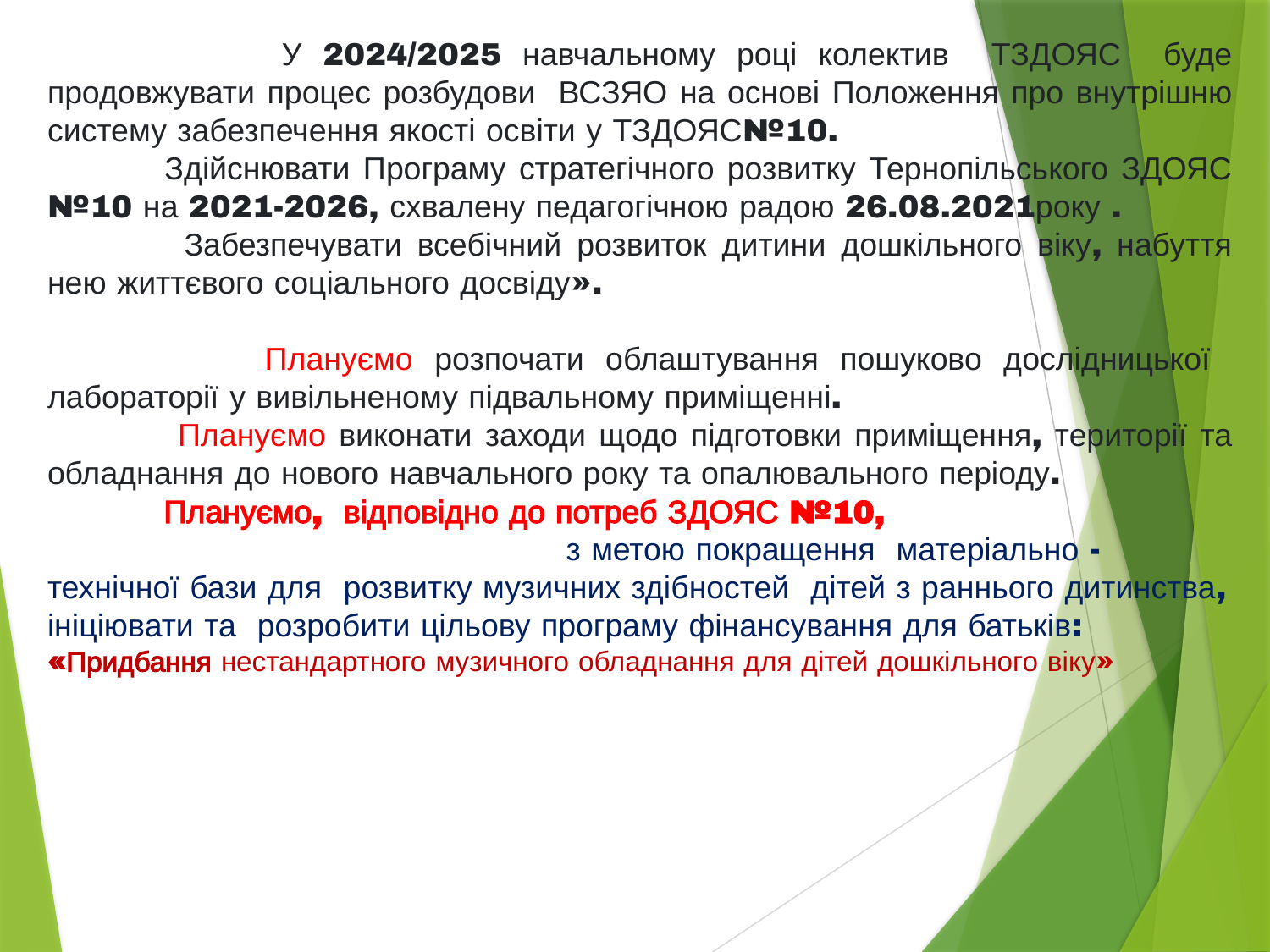

У 2024/2025 навчальному році колектив  ТЗДОЯС  буде продовжувати процес розбудови  ВСЗЯО на основі Положення про внутрішню систему забезпечення якості освіти у ТЗДОЯС№10.
         Здійснювати Програму стратегічного розвитку Тернопільського ЗДОЯС №10 на 2021-2026, схвалену педагогічною радою 26.08.2021року .
         Забезпечувати всебічний розвиток дитини дошкільного віку, набуття нею життєвого соціального досвіду».

          Плануємо розпочати облаштування пошуково дослідницької  лабораторії у вивільненому підвальному приміщенні.
          Плануємо виконати заходи щодо підготовки приміщення, території та обладнання до нового навчального року та опалювального періоду.
           Плануємо,  відповідно до потреб ЗДОЯС №10,                                                                                  з метою покращення  матеріально - технічної бази для  розвитку музичних здібностей  дітей з раннього дитинства, ініціювати та  розробити цільову програму фінансування для батьків: «Придбання нестандартного музичного обладнання для дітей дошкільного віку»